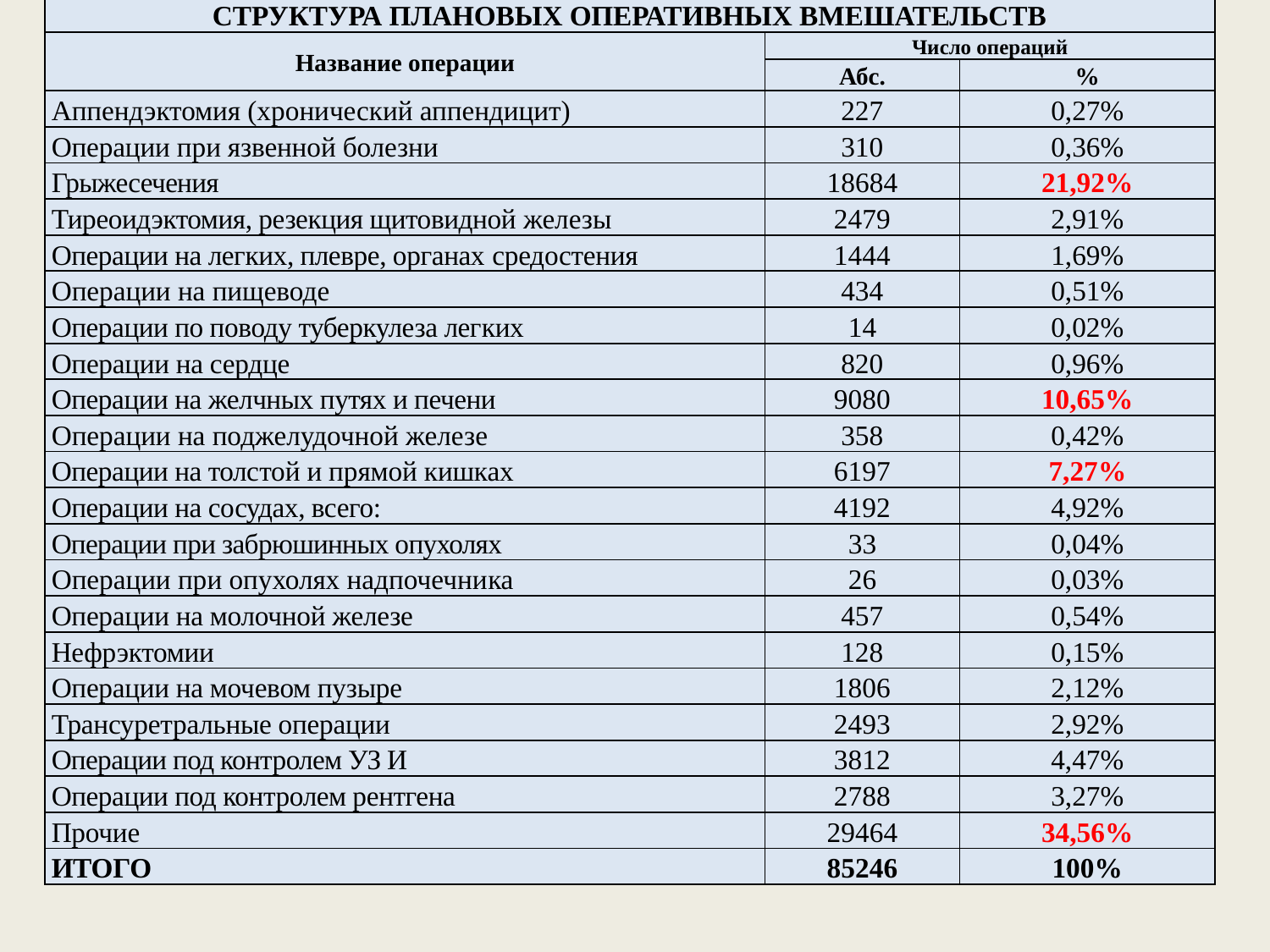

| СТРУКТУРА ПЛАНОВЫХ ОПЕРАТИВНЫХ ВМЕШАТЕЛЬСТВ |  |  |
| --- | --- | --- |
| Название операции | Число операций |  |
|  | Абс. | % |
| Аппендэктомия (хронический аппендицит) | 227 | 0,27% |
| Операции при язвенной болезни | 310 | 0,36% |
| Грыжесечения | 18684 | 21,92% |
| Тиреоидэктомия, резекция щитовидной железы | 2479 | 2,91% |
| Операции на легких, плевре, органах средостения | 1444 | 1,69% |
| Операции на пищеводе | 434 | 0,51% |
| Операции по поводу туберкулеза лег­ких | 14 | 0,02% |
| Операции на сердце | 820 | 0,96% |
| Операции на желчных путях и печени | 9080 | 10,65% |
| Операции на поджелудочной железе | 358 | 0,42% |
| Операции на толс­той и прямой кишках | 6197 | 7,27% |
| Операции на сосудах, всего: | 4192 | 4,92% |
| Операции при забрюшинных опухолях | 33 | 0,04% |
| Операции при опухолях надпочечни­ка | 26 | 0,03% |
| Операции на молочной железе | 457 | 0,54% |
| Нефрэктомии | 128 | 0,15% |
| Операции на мочевом пузыре | 1806 | 2,12% |
| Трансуретральные операции | 2493 | 2,92% |
| Операции под контролем УЗ И | 3812 | 4,47% |
| Операции под контролем рентгена | 2788 | 3,27% |
| Прочие | 29464 | 34,56% |
| ИТОГО | 85246 | 100% |